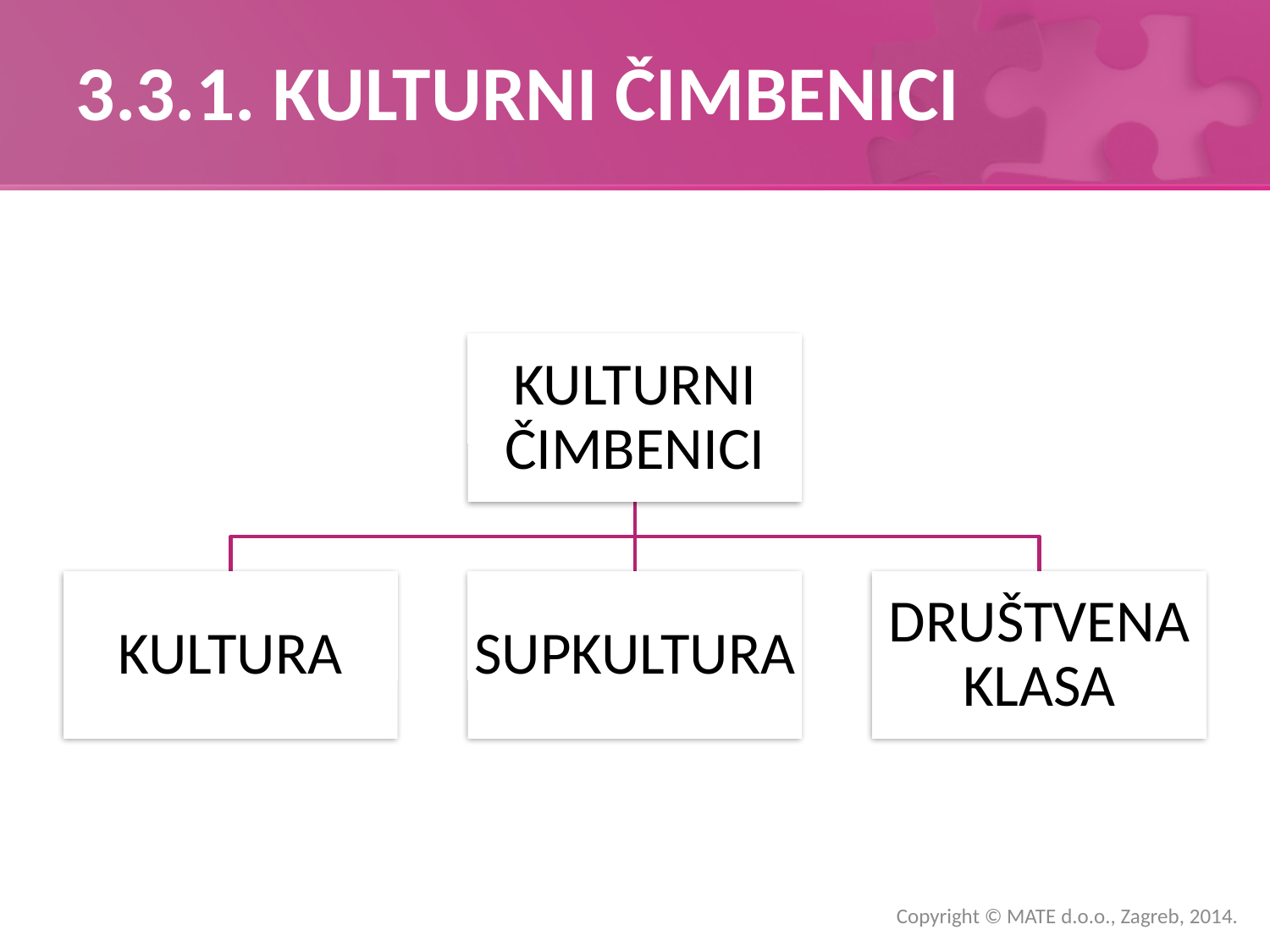

# 3.3.1. KULTURNI ČIMBENICI
KULTURNI ČIMBENICI
KULTURA
SUPKULTURA
DRUŠTVENA KLASA
Copyright © MATE d.o.o., Zagreb, 2014.